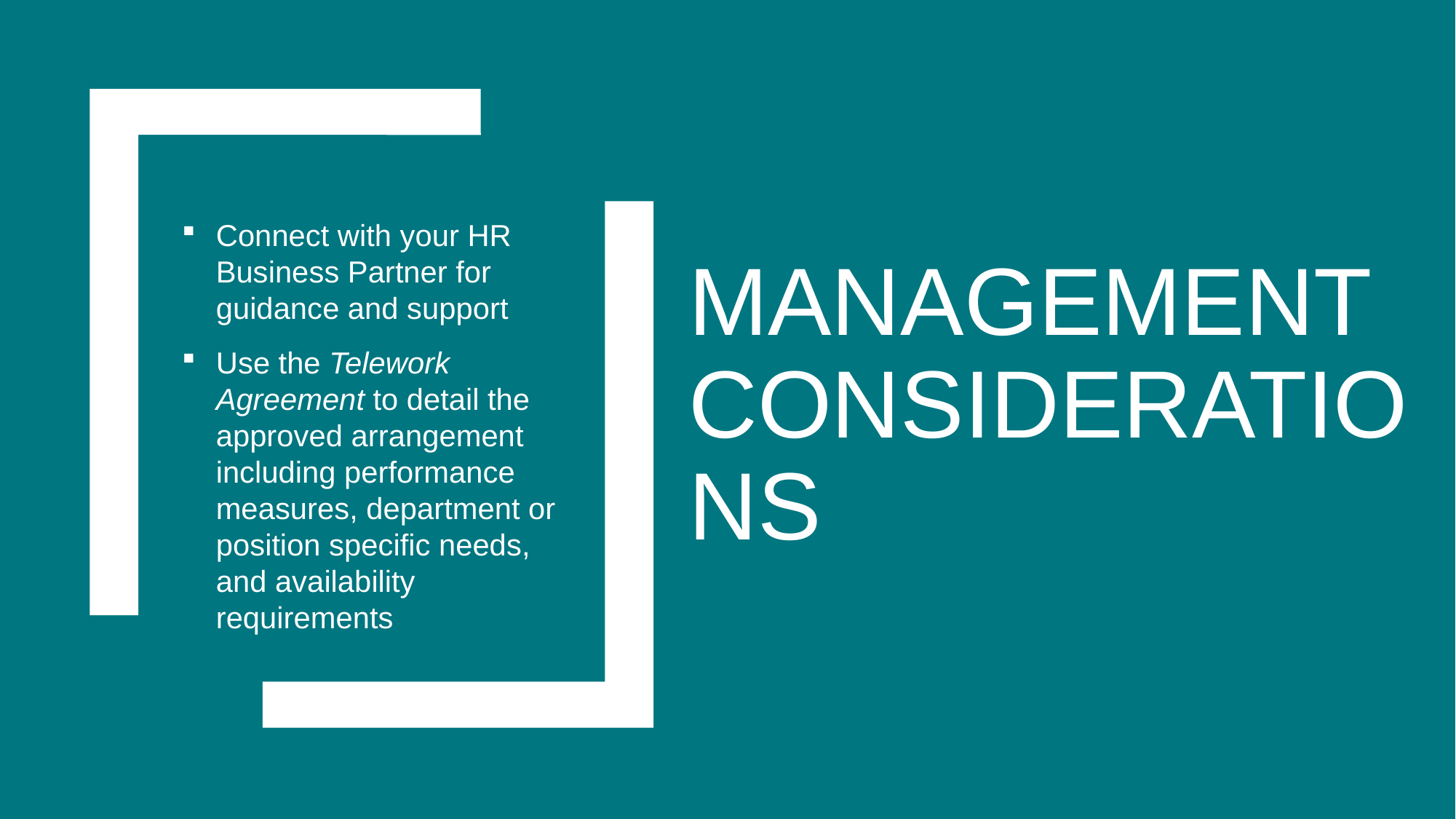

# Management Considerations

Connect with your HR Business Partner for guidance and support
Use the Telework Agreement to detail the approved arrangement including performance measures, department or position specific needs, and availability requirements